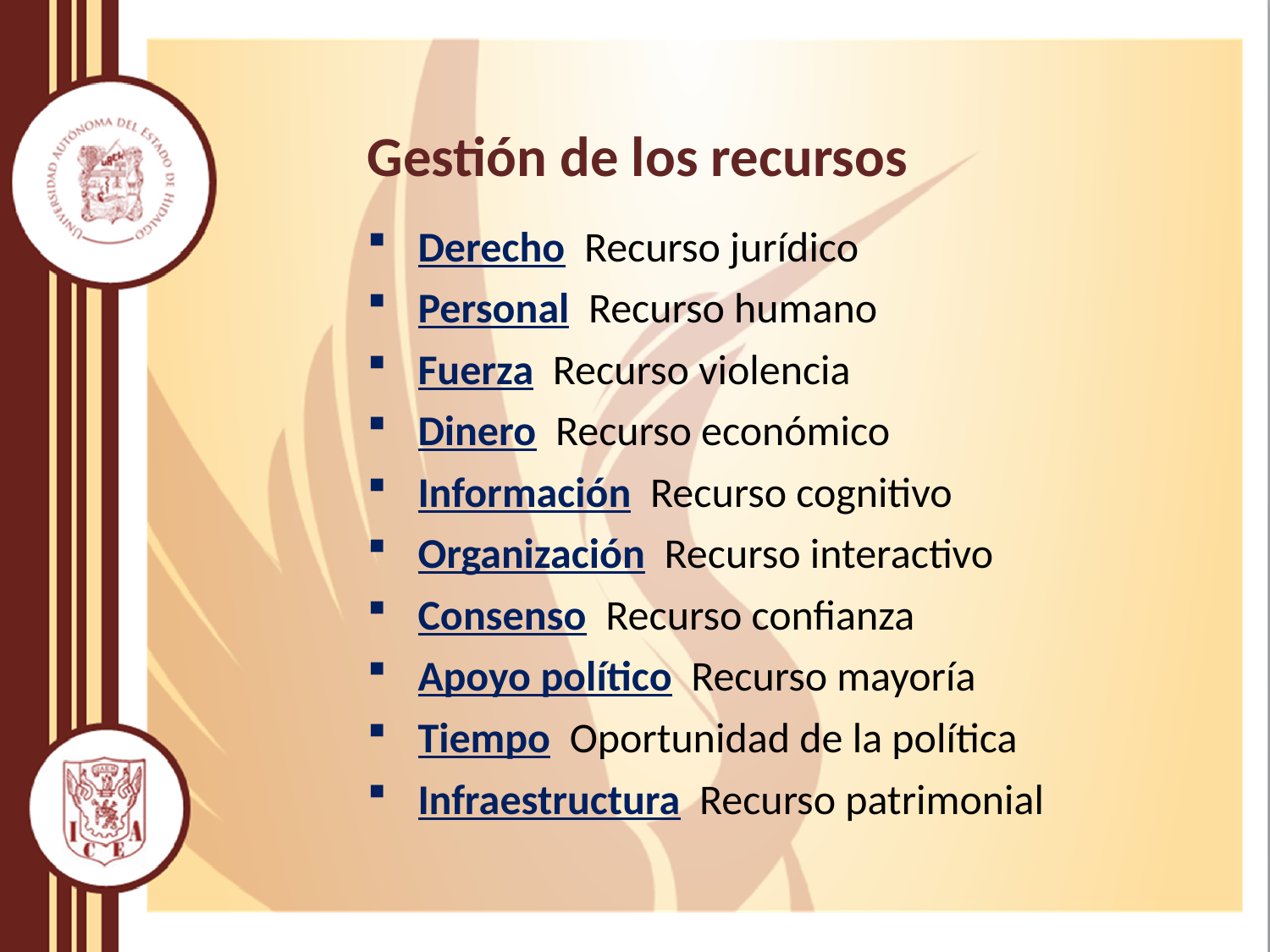

Gestión de los recursos
Derecho  Recurso jurídico
Personal  Recurso humano
Fuerza  Recurso violencia
Dinero  Recurso económico
Información  Recurso cognitivo
Organización  Recurso interactivo
Consenso  Recurso confianza
Apoyo político  Recurso mayoría
Tiempo  Oportunidad de la política
Infraestructura  Recurso patrimonial